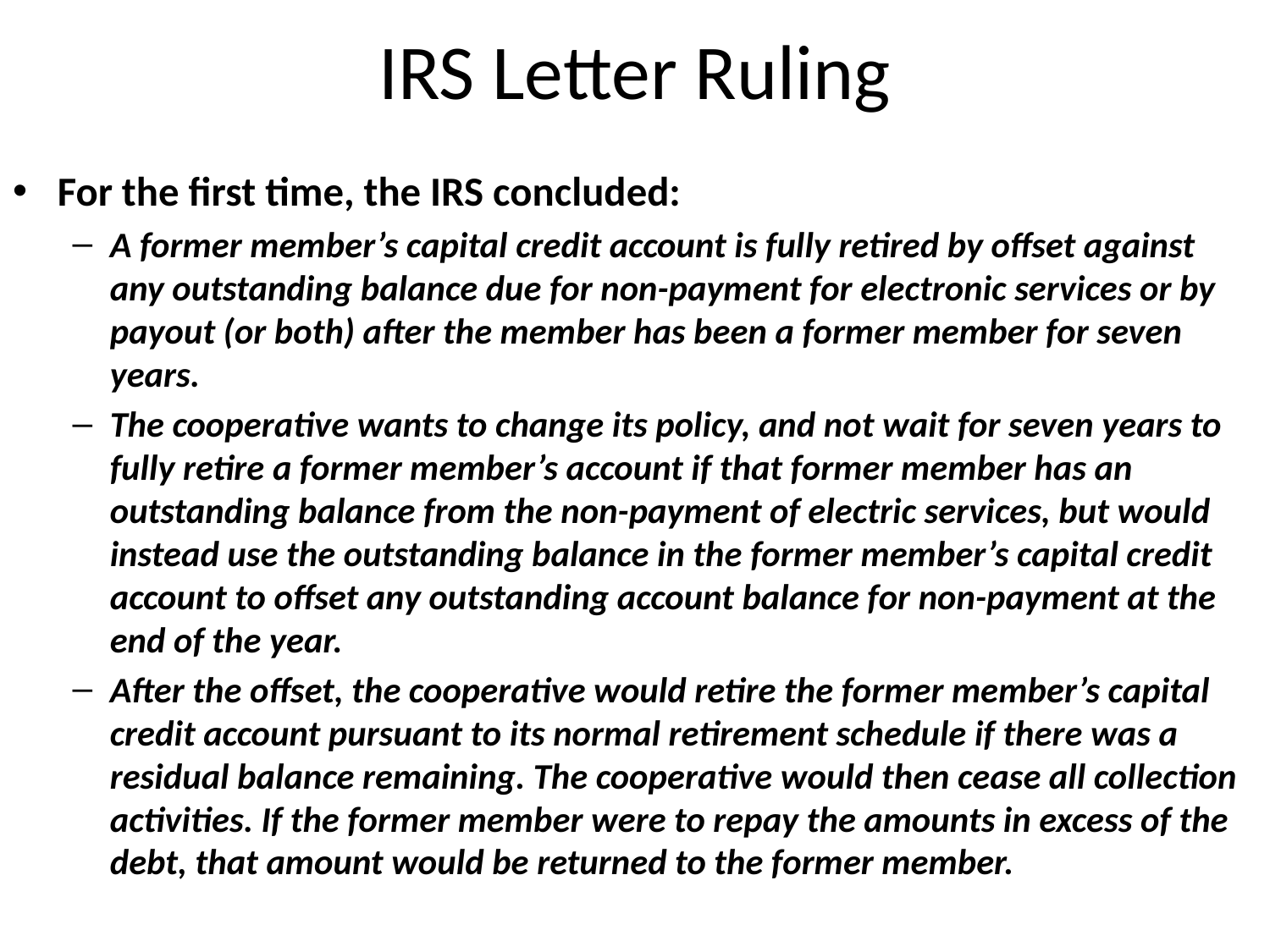

# IRS Letter Ruling
For the first time, the IRS concluded:
A former member’s capital credit account is fully retired by offset against any outstanding balance due for non-payment for electronic services or by payout (or both) after the member has been a former member for seven years.
The cooperative wants to change its policy, and not wait for seven years to fully retire a former member’s account if that former member has an outstanding balance from the non-payment of electric services, but would instead use the outstanding balance in the former member’s capital credit account to offset any outstanding account balance for non-payment at the end of the year.
After the offset, the cooperative would retire the former member’s capital credit account pursuant to its normal retirement schedule if there was a residual balance remaining. The cooperative would then cease all collection activities. If the former member were to repay the amounts in excess of the debt, that amount would be returned to the former member.